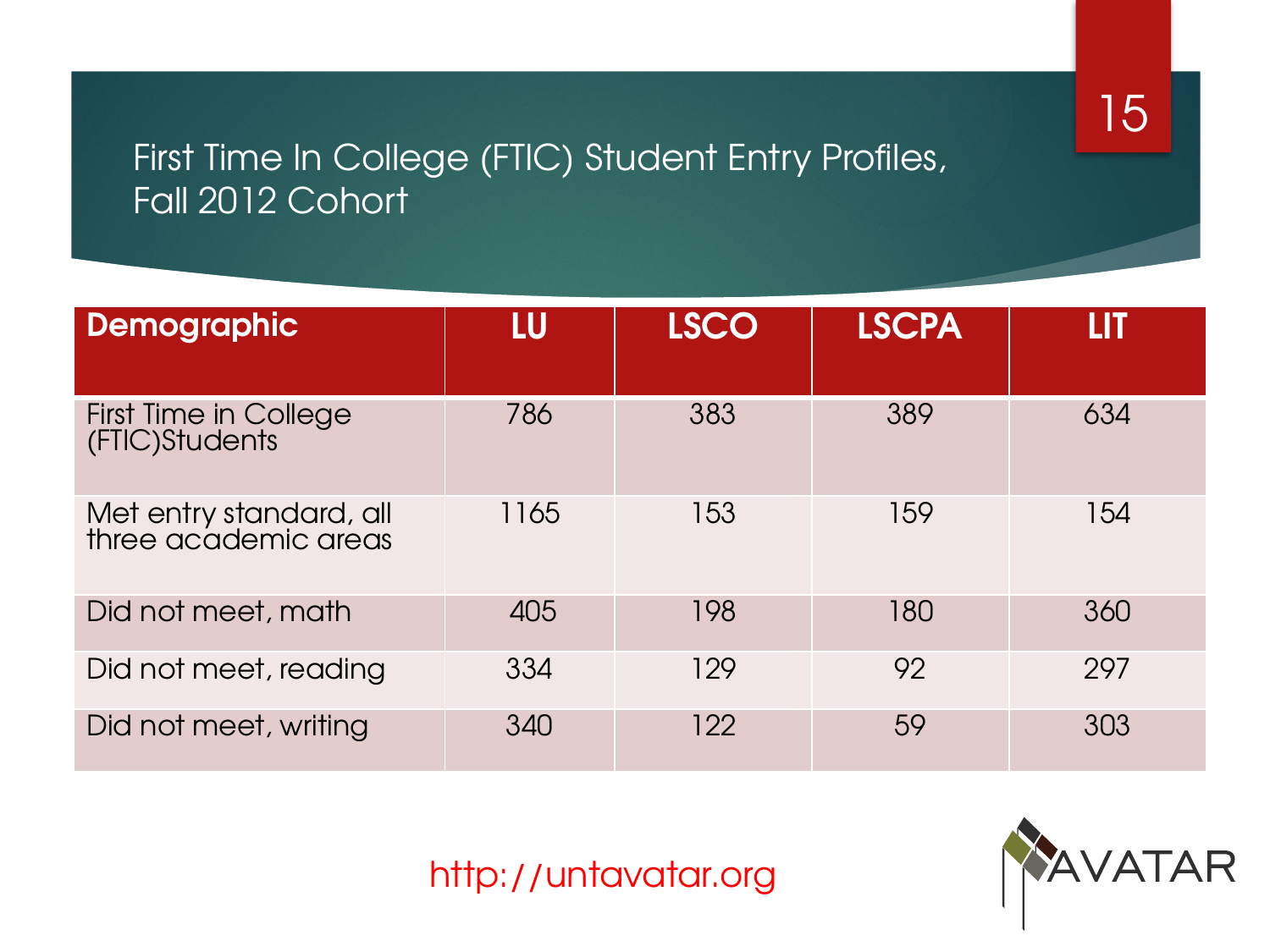

15
# First Time In College (FTIC) Student Entry Profiles, Fall 2012 Cohort
| Demographic | LU | LSCO | LSCPA | LIT |
| --- | --- | --- | --- | --- |
| First Time in College (FTIC)Students | 786 | 383 | 389 | 634 |
| Met entry standard, all three academic areas | 1165 | 153 | 159 | 154 |
| Did not meet, math | 405 | 198 | 180 | 360 |
| Did not meet, reading | 334 | 129 | 92 | 297 |
| Did not meet, writing | 340 | 122 | 59 | 303 |
Student Body: